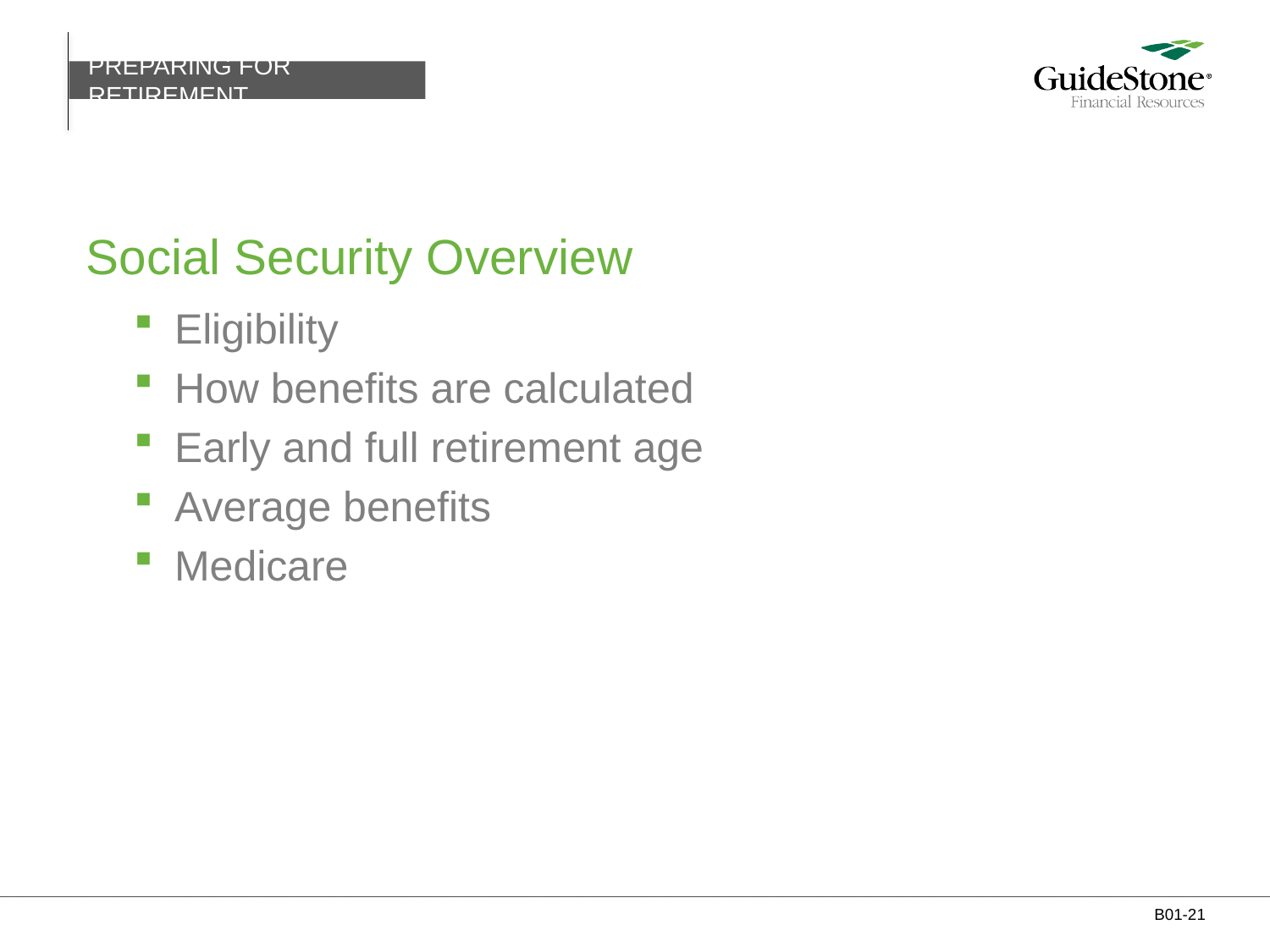

PREPARING FOR RETIREMENT
# Social Security Overview
Eligibility
How benefits are calculated
Early and full retirement age
Average benefits
Medicare
B01-21